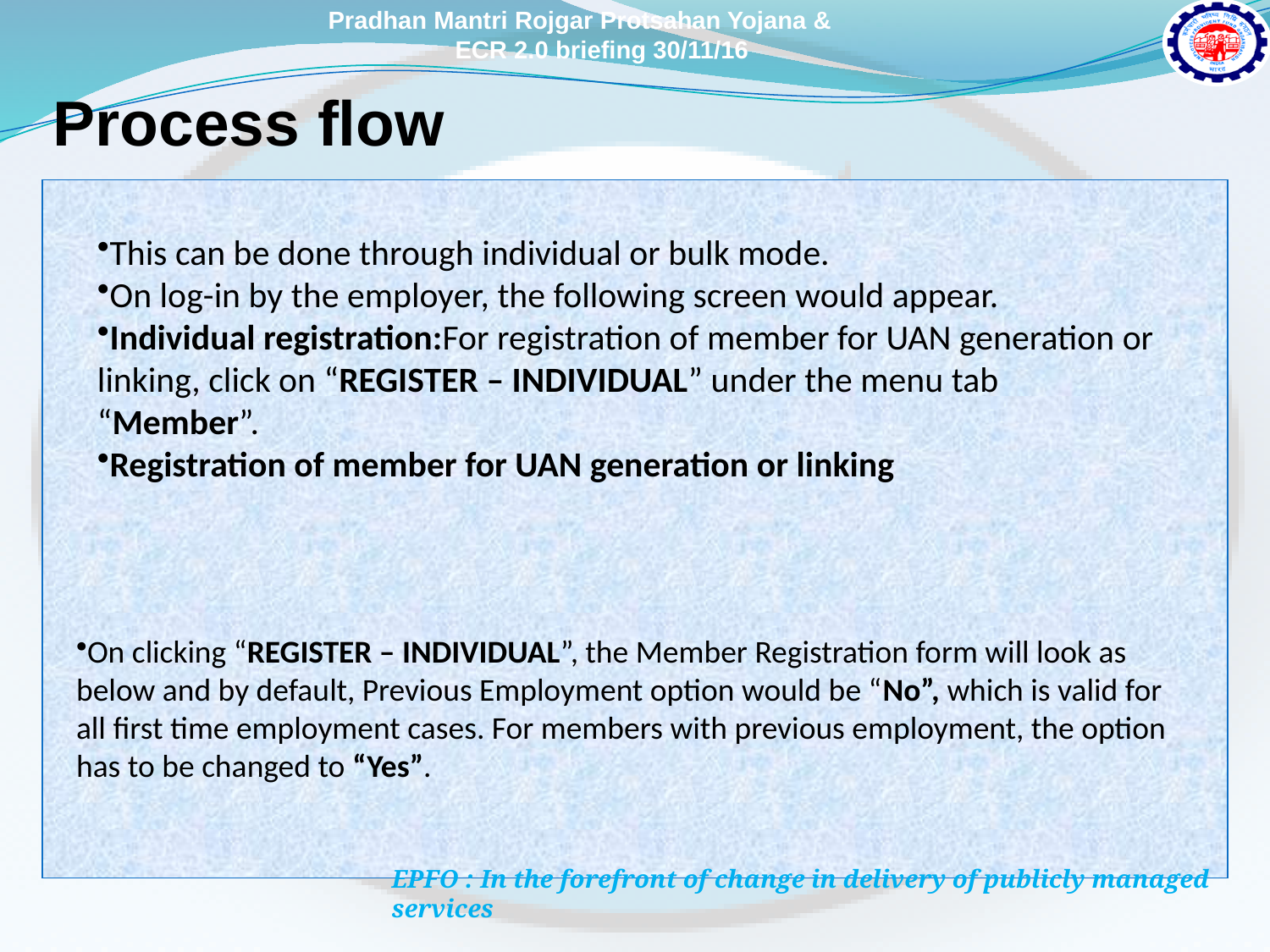

Pradhan Mantri Rojgar Protsahan Yojana &
		ECR 2.0 briefing 30/11/16

# Process flow

This can be done through individual or bulk mode.
On log-in by the employer, the following screen would appear.
Individual registration:For registration of member for UAN generation or linking, click on “REGISTER – INDIVIDUAL” under the menu tab “Member”.
Registration of member for UAN generation or linking

On clicking “REGISTER – INDIVIDUAL”, the Member Registration form will look as below and by default, Previous Employment option would be “No”, which is valid for all first time employment cases. For members with previous employment, the option has to be changed to “Yes”.
EPFO : In the forefront of change in delivery of publicly managed services